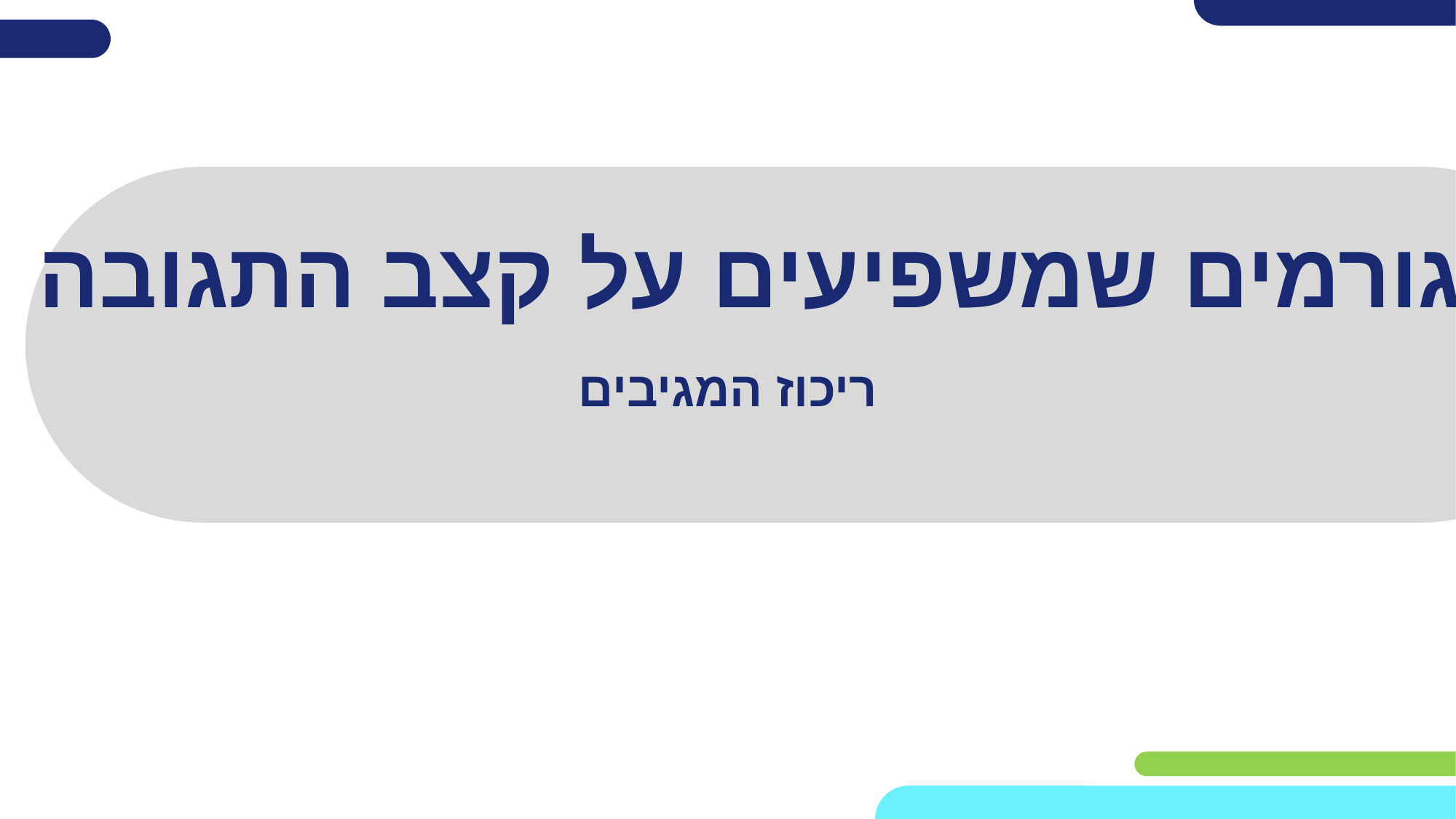

# גורמים שמשפיעים על קצב התגובה
ריכוז המגיבים